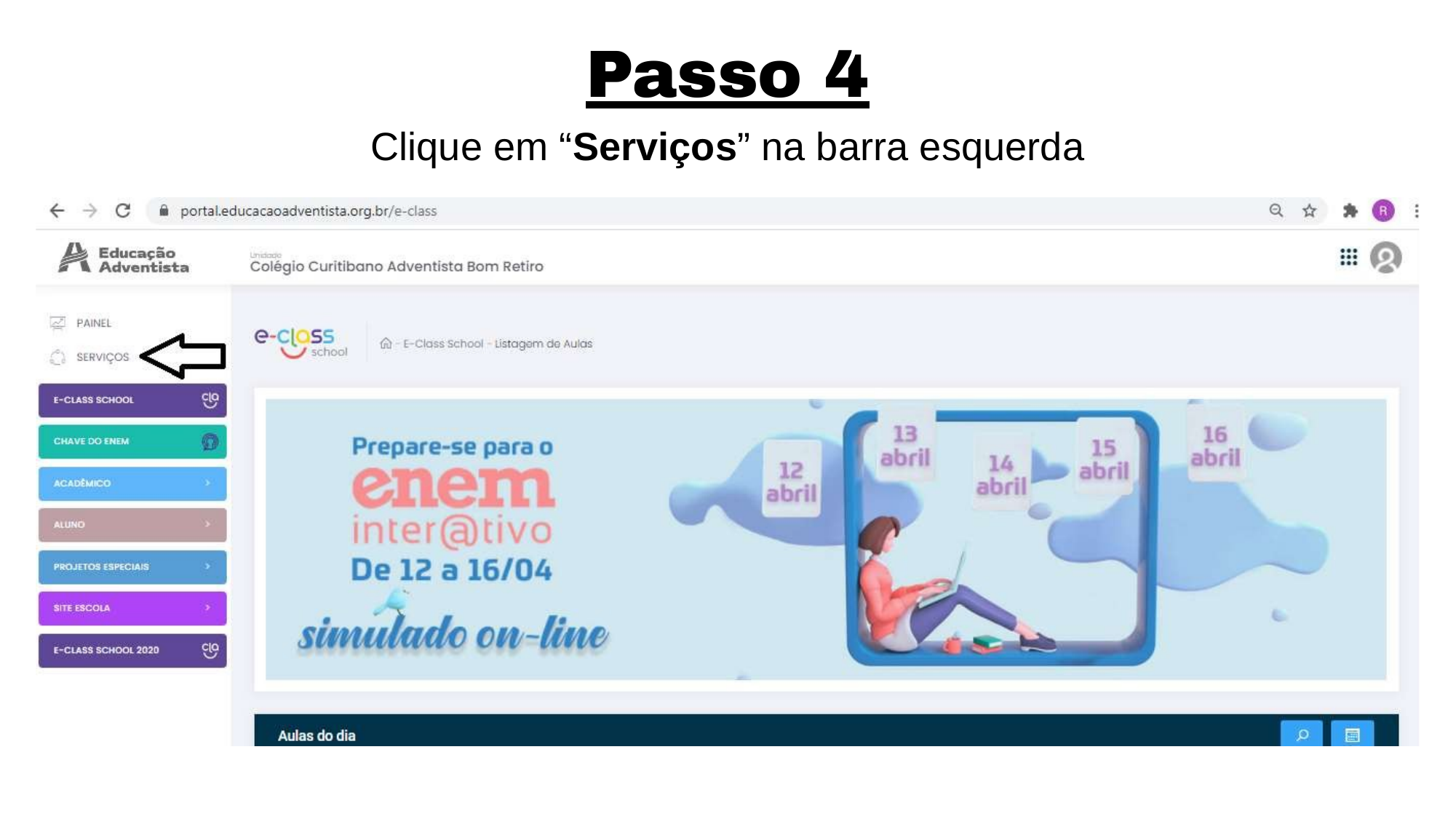

# Passo 4
Clique em “Serviços” na barra esquerda